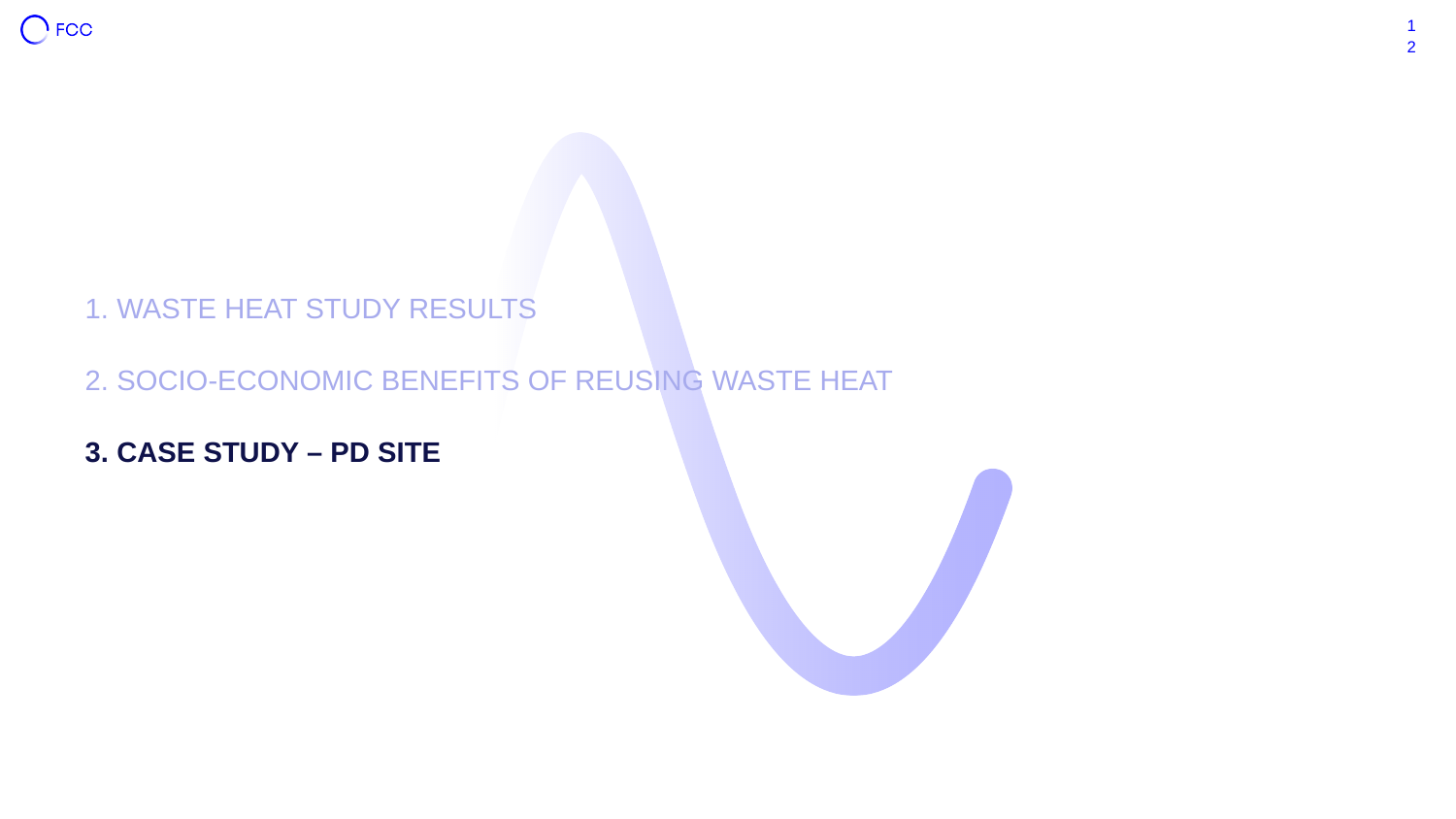

12
# 1. Waste heat study results 2. Socio-Economic Benefits of reusing waste heat 3. Case study – PD site